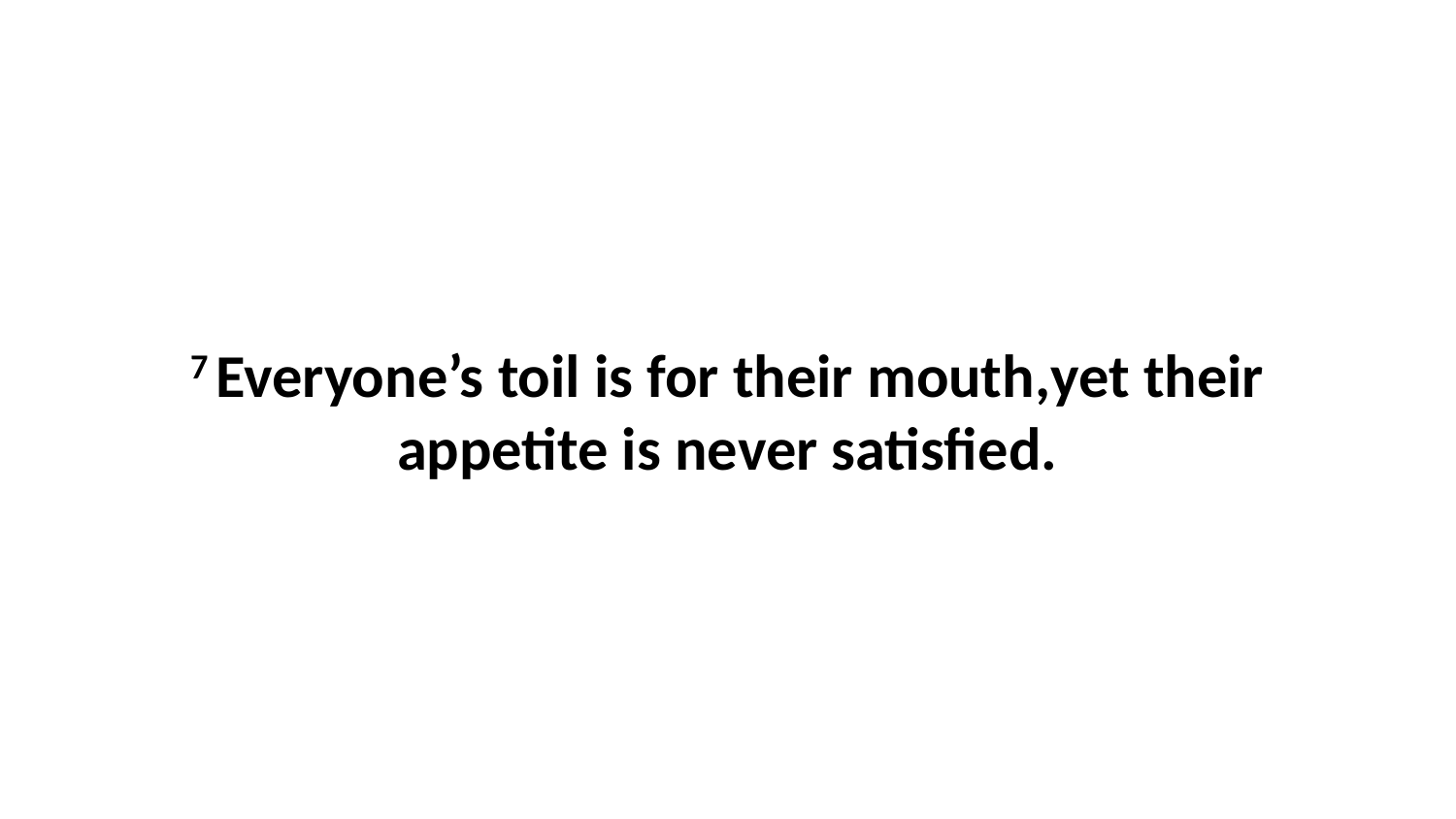

7 Everyone’s toil is for their mouth,yet their appetite is never satisfied.